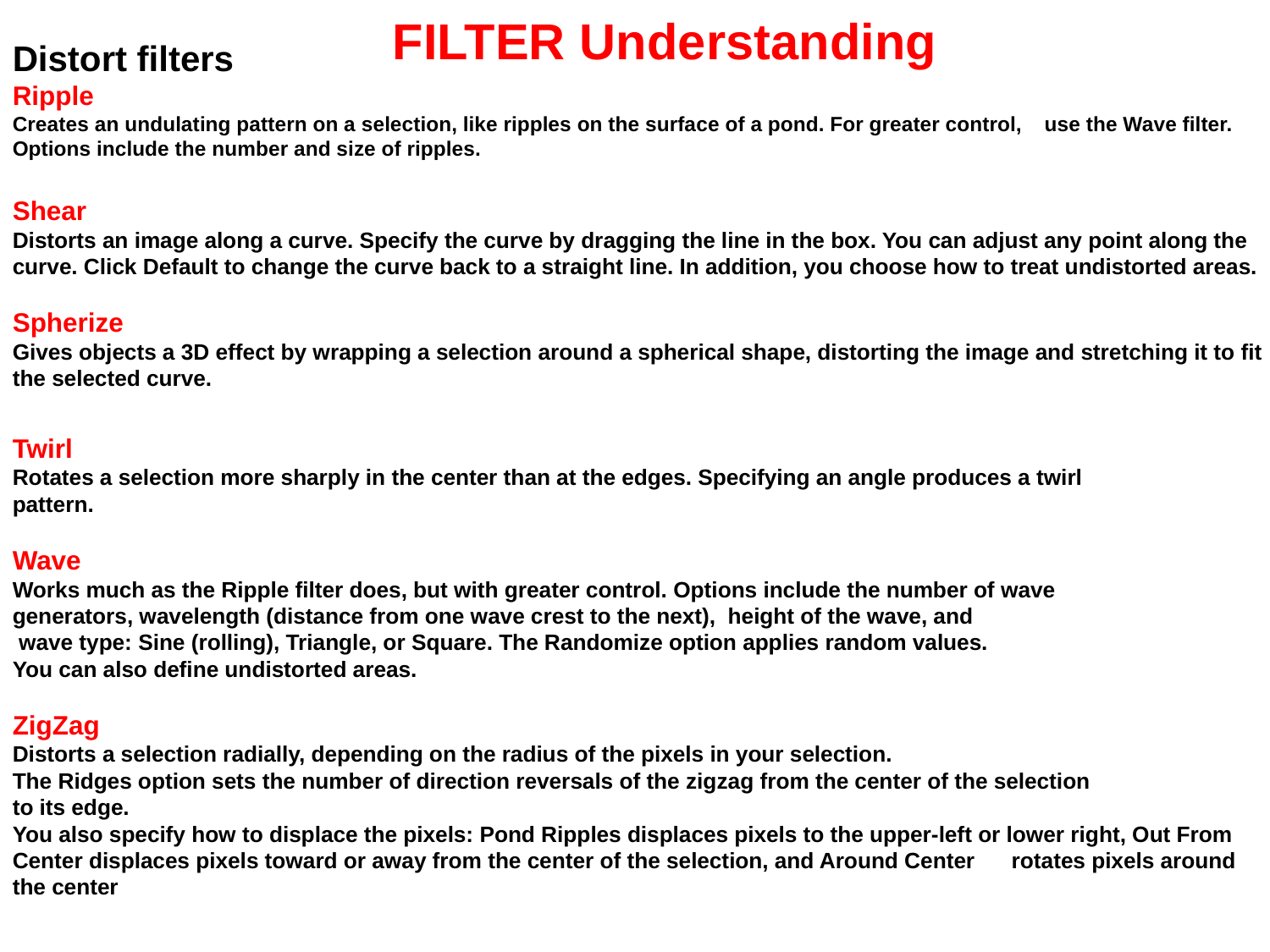

FILTER Understanding
Distort filters
Ripple
Creates an undulating pattern on a selection, like ripples on the surface of a pond. For greater control,    use the Wave filter. Options include the number and size of ripples.

Shear
Distorts an image along a curve. Specify the curve by dragging the line in the box. You can adjust any point along the curve. Click Default to change the curve back to a straight line. In addition, you choose how to treat undistorted areas.

Spherize
Gives objects a 3D effect by wrapping a selection around a spherical shape, distorting the image and stretching it to fit the selected curve.

Twirl
Rotates a selection more sharply in the center than at the edges. Specifying an angle produces a twirl
pattern.

Wave
Works much as the Ripple filter does, but with greater control. Options include the number of wave
generators, wavelength (distance from one wave crest to the next),  height of the wave, and
 wave type: Sine (rolling), Triangle, or Square. The Randomize option applies random values.
You can also define undistorted areas.

ZigZag
Distorts a selection radially, depending on the radius of the pixels in your selection.
The Ridges option sets the number of direction reversals of the zigzag from the center of the selection
to its edge.
You also specify how to displace the pixels: Pond Ripples displaces pixels to the upper-left or lower right, Out From Center displaces pixels toward or away from the center of the selection, and Around Center      rotates pixels around  the center